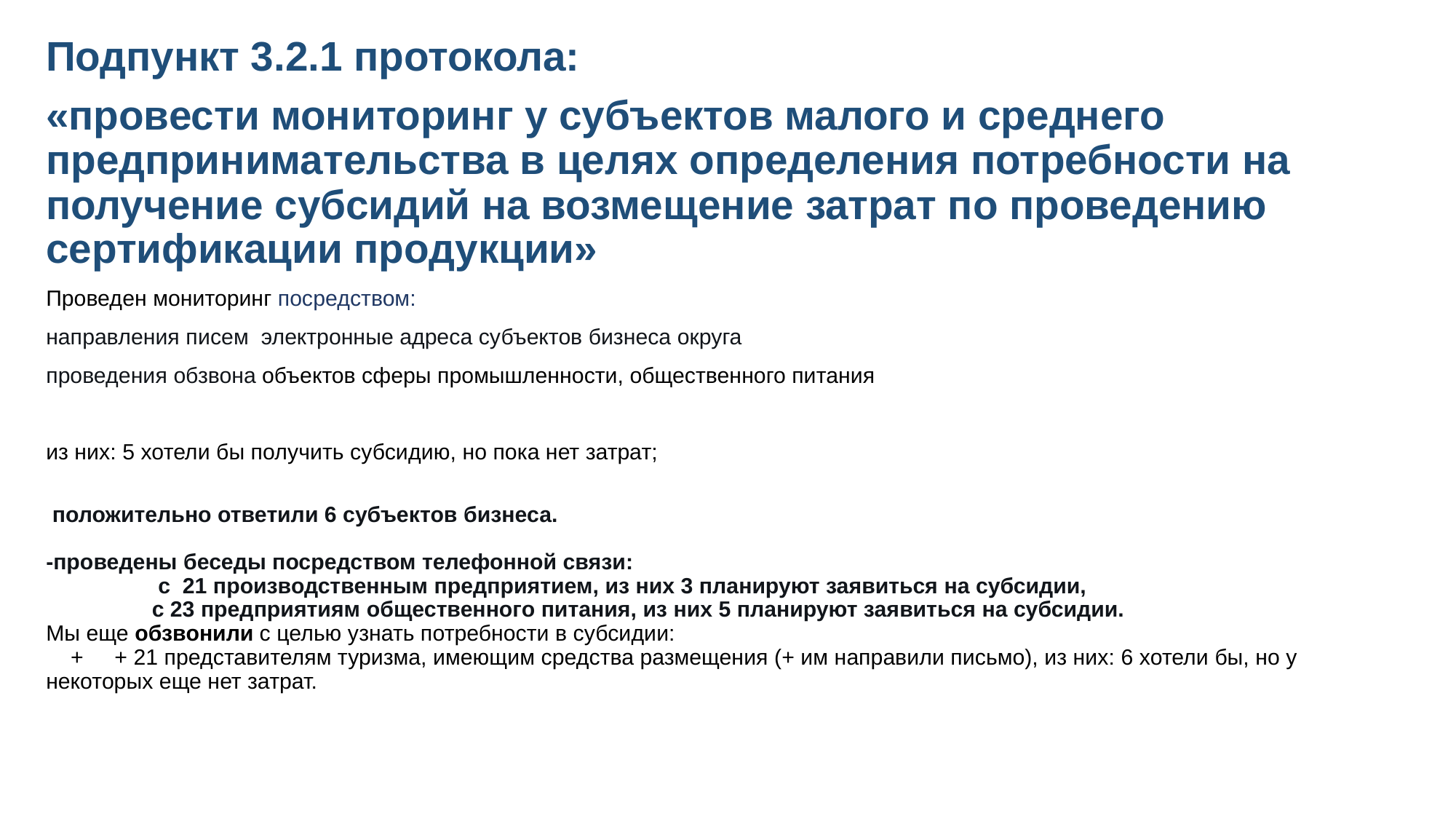

Подпункт 3.2.1 протокола:
«провести мониторинг у субъектов малого и среднего предпринимательства в целях определения потребности на получение субсидий на возмещение затрат по проведению сертификации продукции»
Проведен мониторинг посредством:
направления писем  электронные адреса субъектов бизнеса округа
проведения обзвона объектов сферы промышленности, общественного питания

из них: 5 хотели бы получить субсидию, но пока нет затрат;
 положительно ответили 6 субъектов бизнеса.
-проведены беседы посредством телефонной связи:
	 с  21 производственным предприятием, из них 3 планируют заявиться на субсидии,
	с 23 предприятиям общественного питания, из них 5 планируют заявиться на субсидии.
Мы еще обзвонили с целью узнать потребности в субсидии:
    +     + 21 представителям туризма, имеющим средства размещения (+ им направили письмо), из них: 6 хотели бы, но у некоторых еще нет затрат.